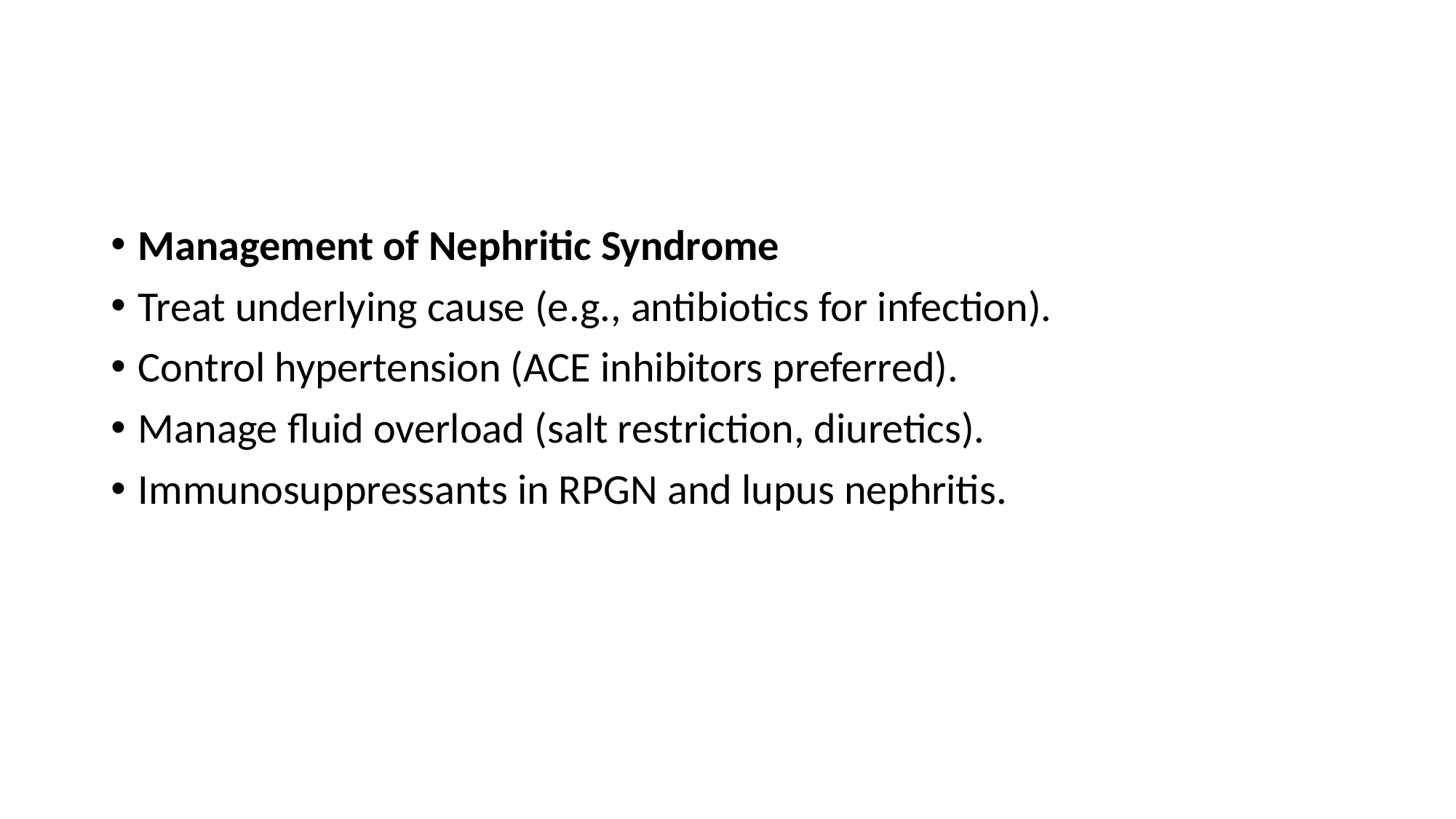

#
Management of Nephritic Syndrome
Treat underlying cause (e.g., antibiotics for infection).
Control hypertension (ACE inhibitors preferred).
Manage fluid overload (salt restriction, diuretics).
Immunosuppressants in RPGN and lupus nephritis.